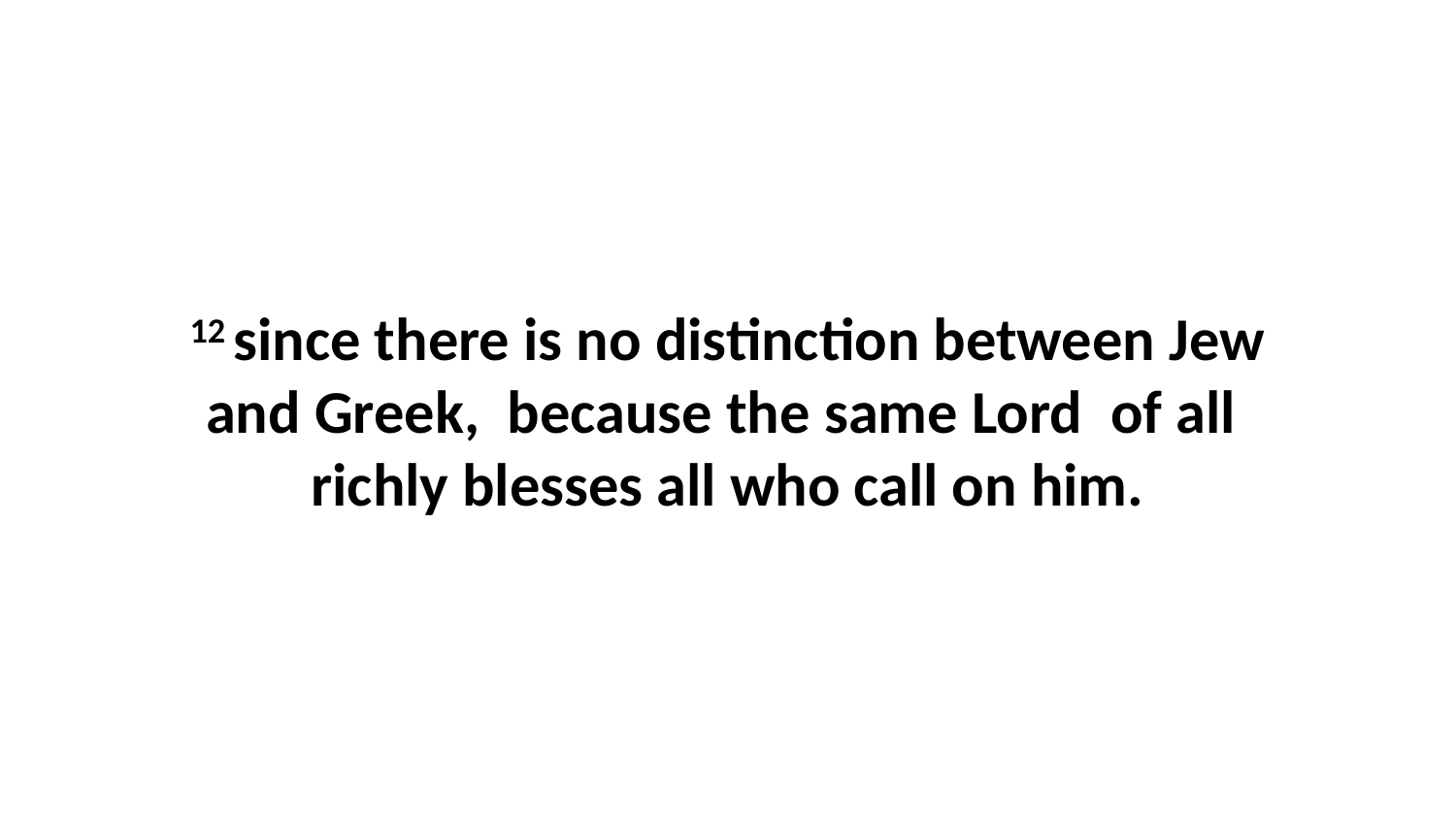

12 since there is no distinction between Jew and Greek,  because the same Lord  of all  richly blesses all who call on him.